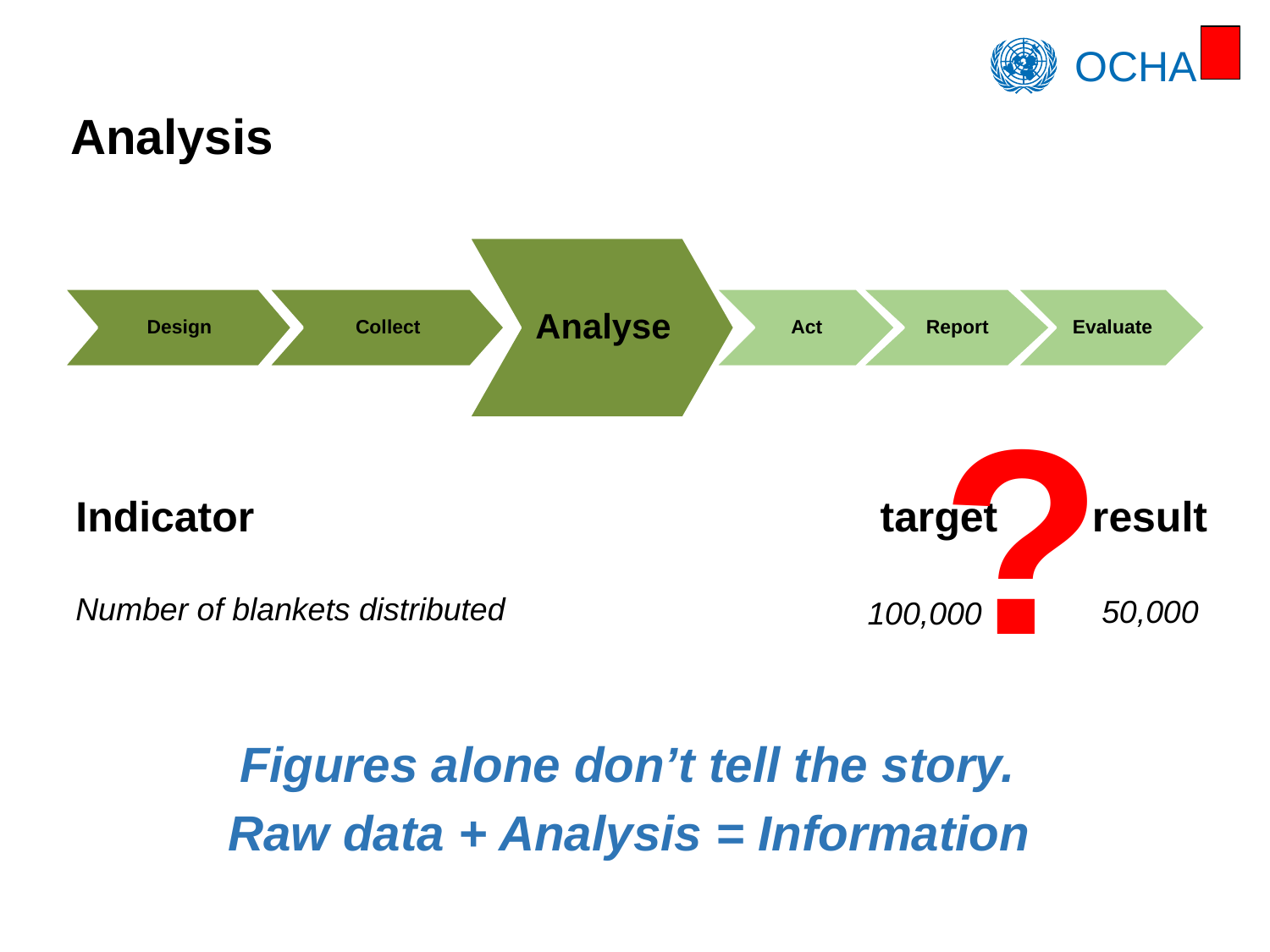

# Analysis
Analyse
Collect
Act
Report
Evaluate
Design
?
Indicator                                                     target        result
Number of blankets distributed
50,000
100,000
Figures alone don’t tell the story.
Raw data + Analysis = Information